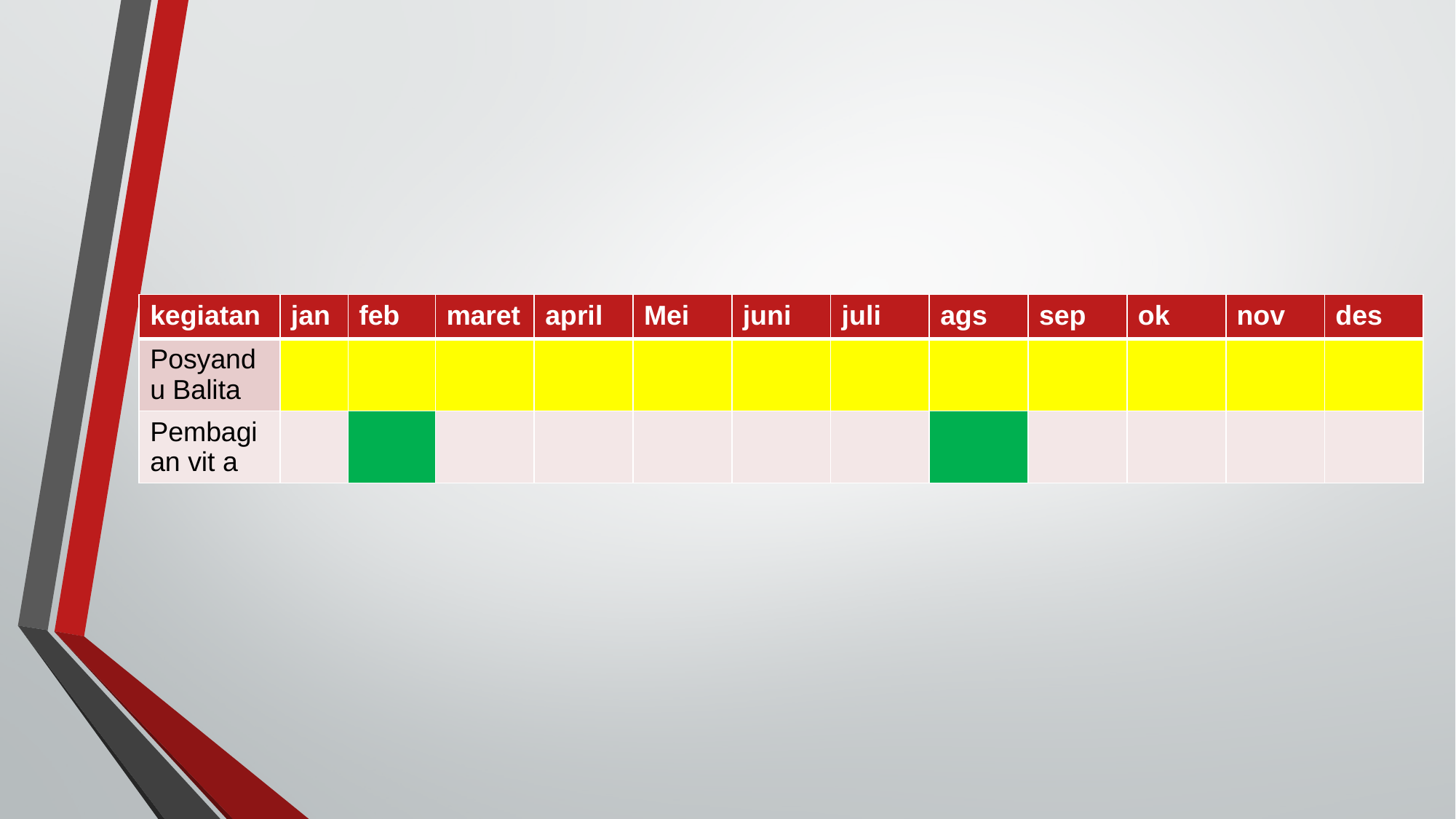

| kegiatan | jan | feb | maret | april | Mei | juni | juli | ags | sep | ok | nov | des |
| --- | --- | --- | --- | --- | --- | --- | --- | --- | --- | --- | --- | --- |
| Posyandu Balita |  |  |  |  |  |  |  |  |  |  |  |  |
| Pembagian vit a |  |  |  |  |  |  |  |  |  |  |  |  |